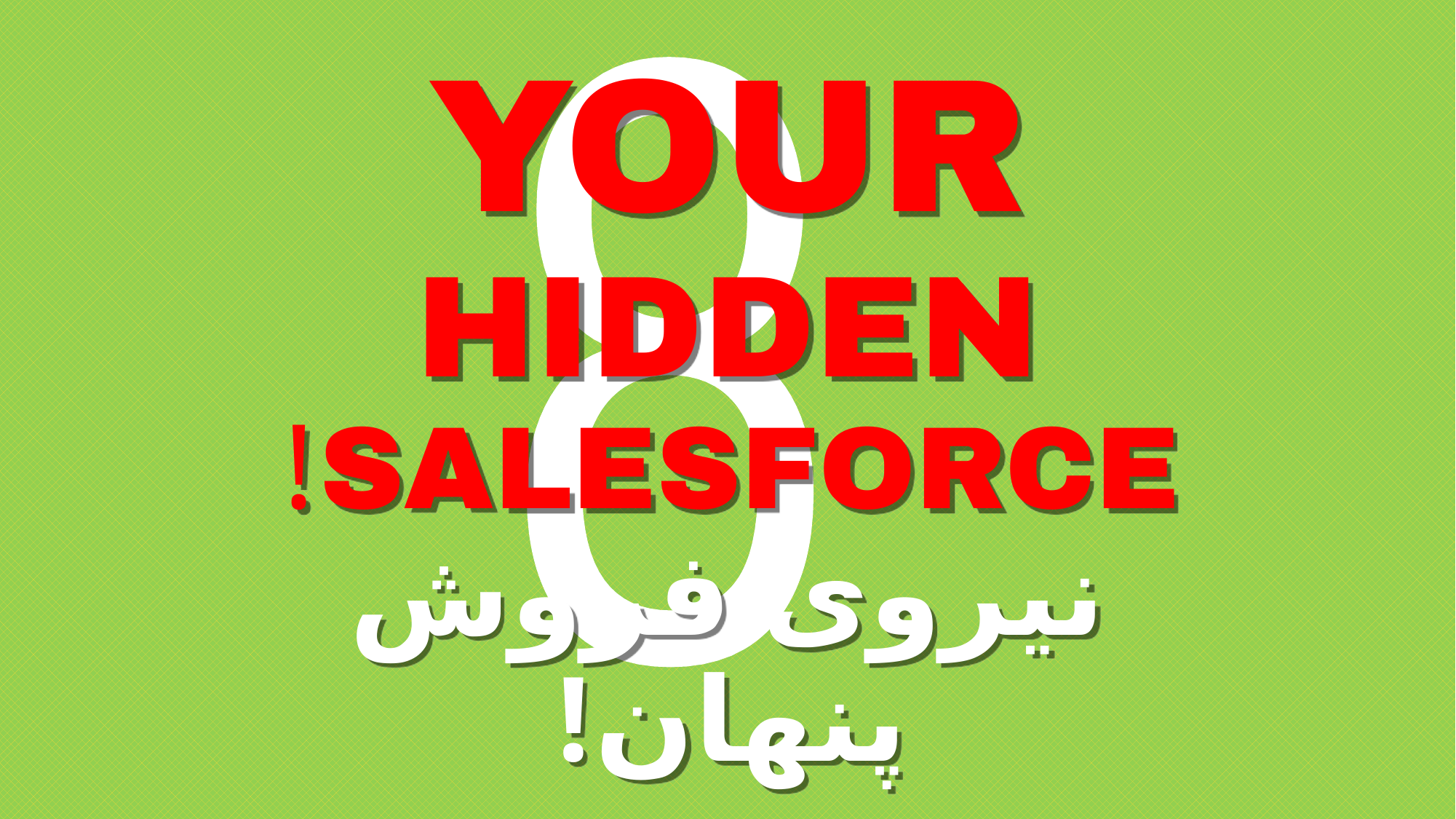

# YOUR HIDDEN SALESFORCE! نیروی فروش پنهان!
8